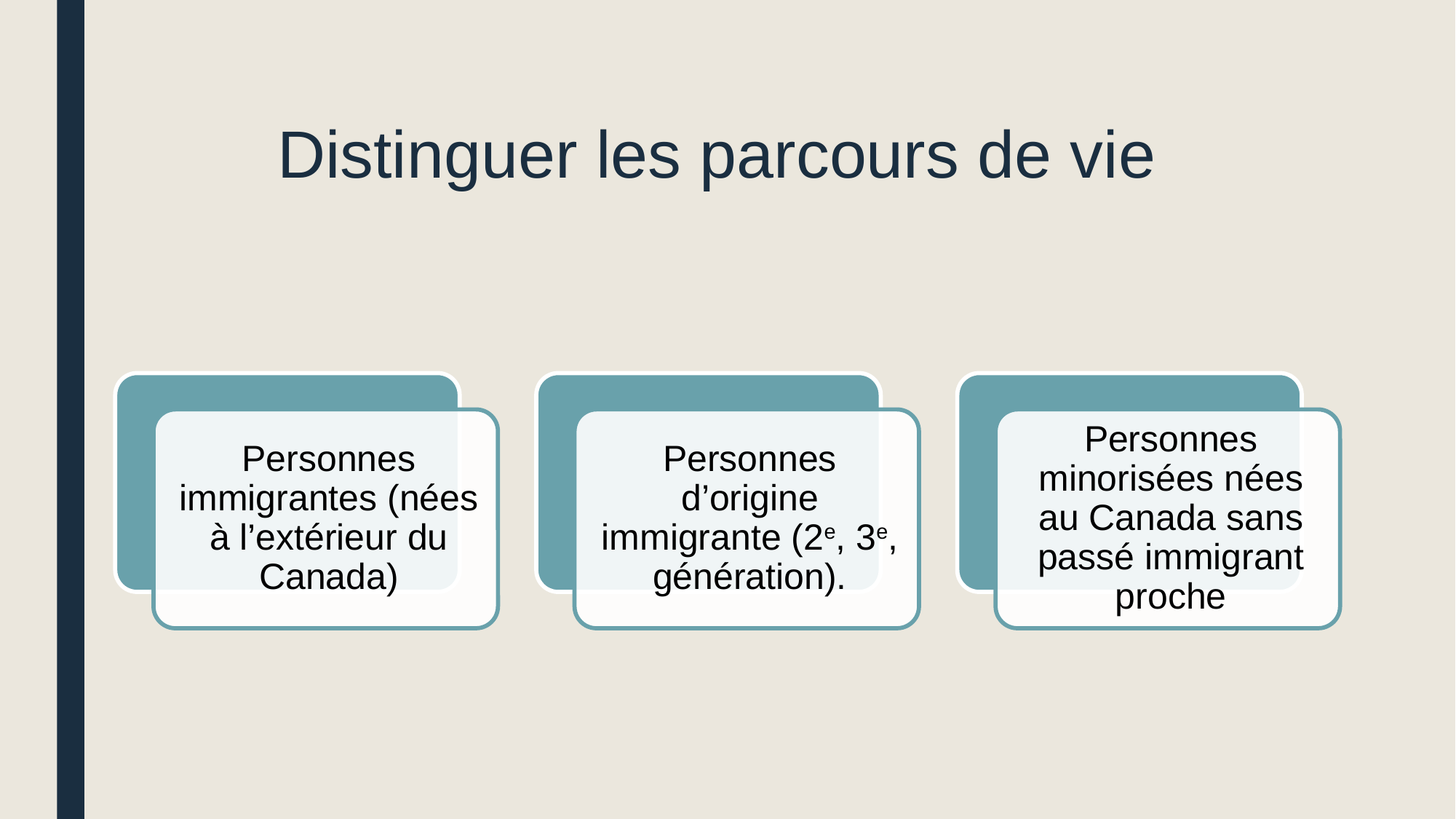

# Distinguer les parcours de vie
Personnes immigrantes (nées à l’extérieur du Canada)
Personnes d’origine immigrante (2e, 3e, génération).
Personnes minorisées nées au Canada sans passé immigrant proche